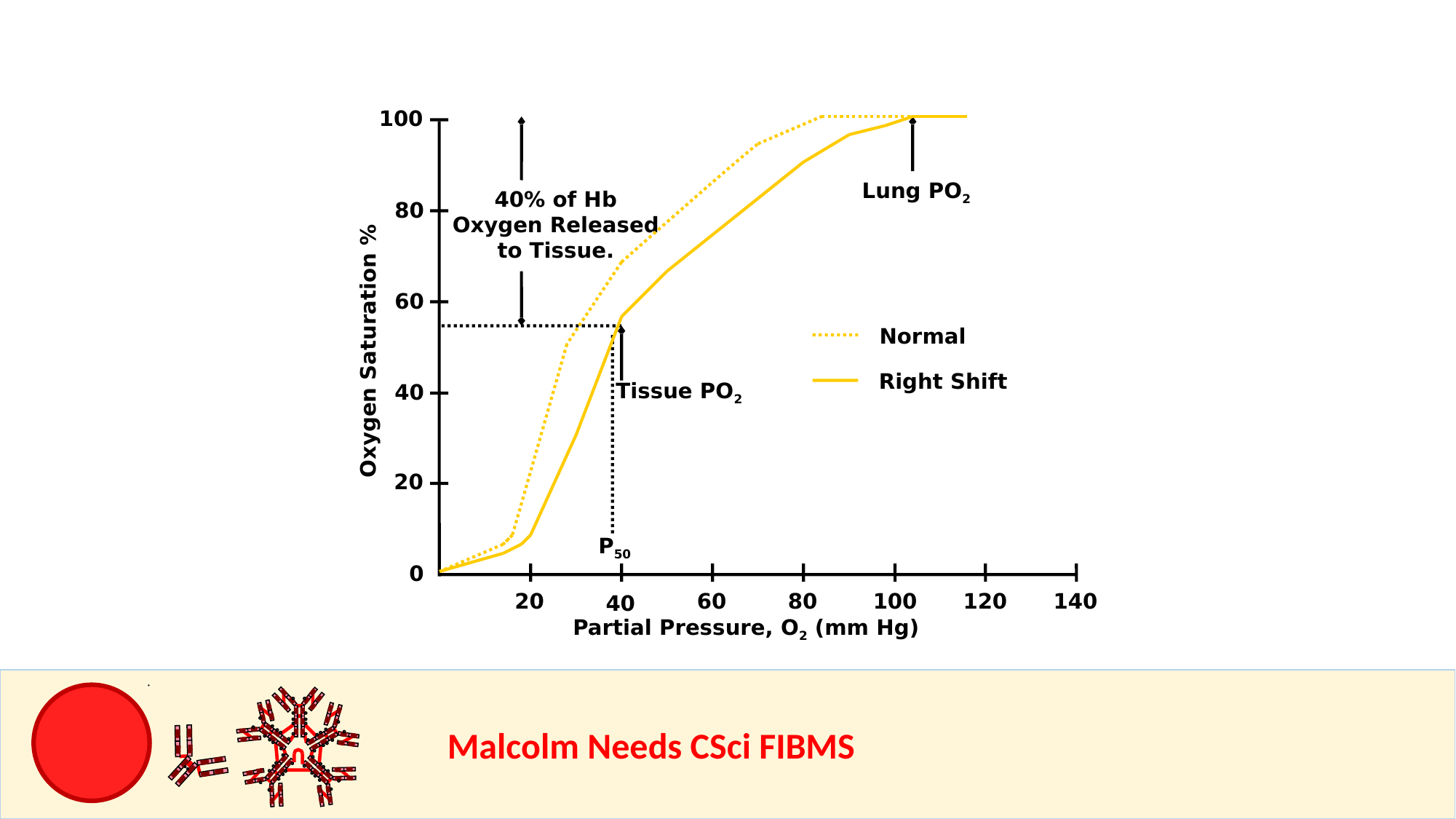

100

80

60

40

20

0

20
40
60
80
100
120
140
Oxygen Saturation %
Partial Pressure, O2 (mm Hg)

Lung PO2
40% of Hb
Oxygen Released
to Tissue.

Tissue PO2

P50

Normal

Right Shift

				Malcolm Needs CSci FIBMS